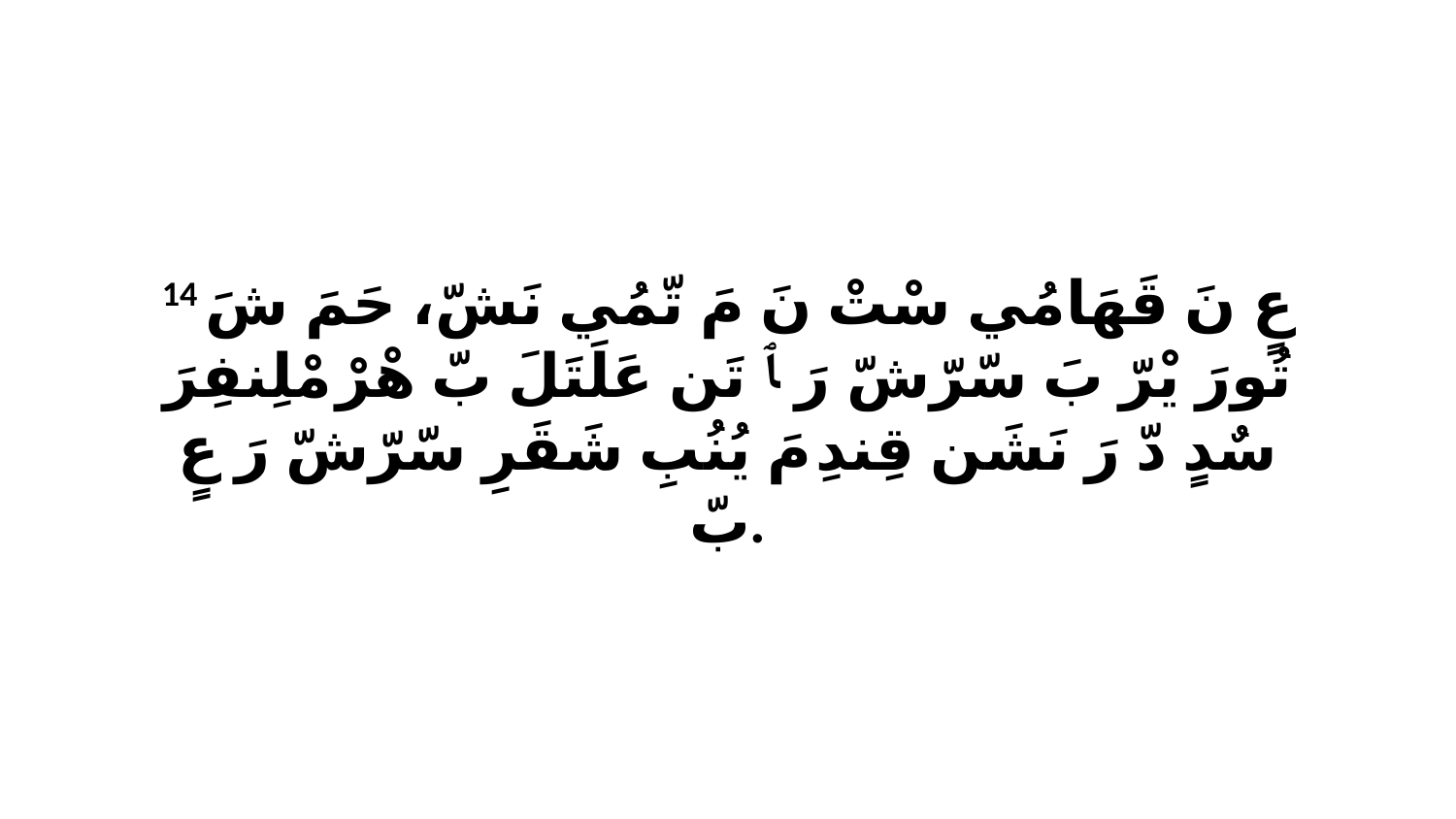

14 عٍ نَ قَهَامُي سْتْ نَ مَ تّمُي نَشّ، حَمَ شَ تُورَ يْرّ بَ سّرّشّ رَ ﭑ تَن عَلَتَلَ بّ هْرْ مْلِنفِرَ سٌدٍ دّ رَ نَشَن قِندِ مَ يُنُبِ شَقَرِ سّرّشّ رَ عٍ بّ.